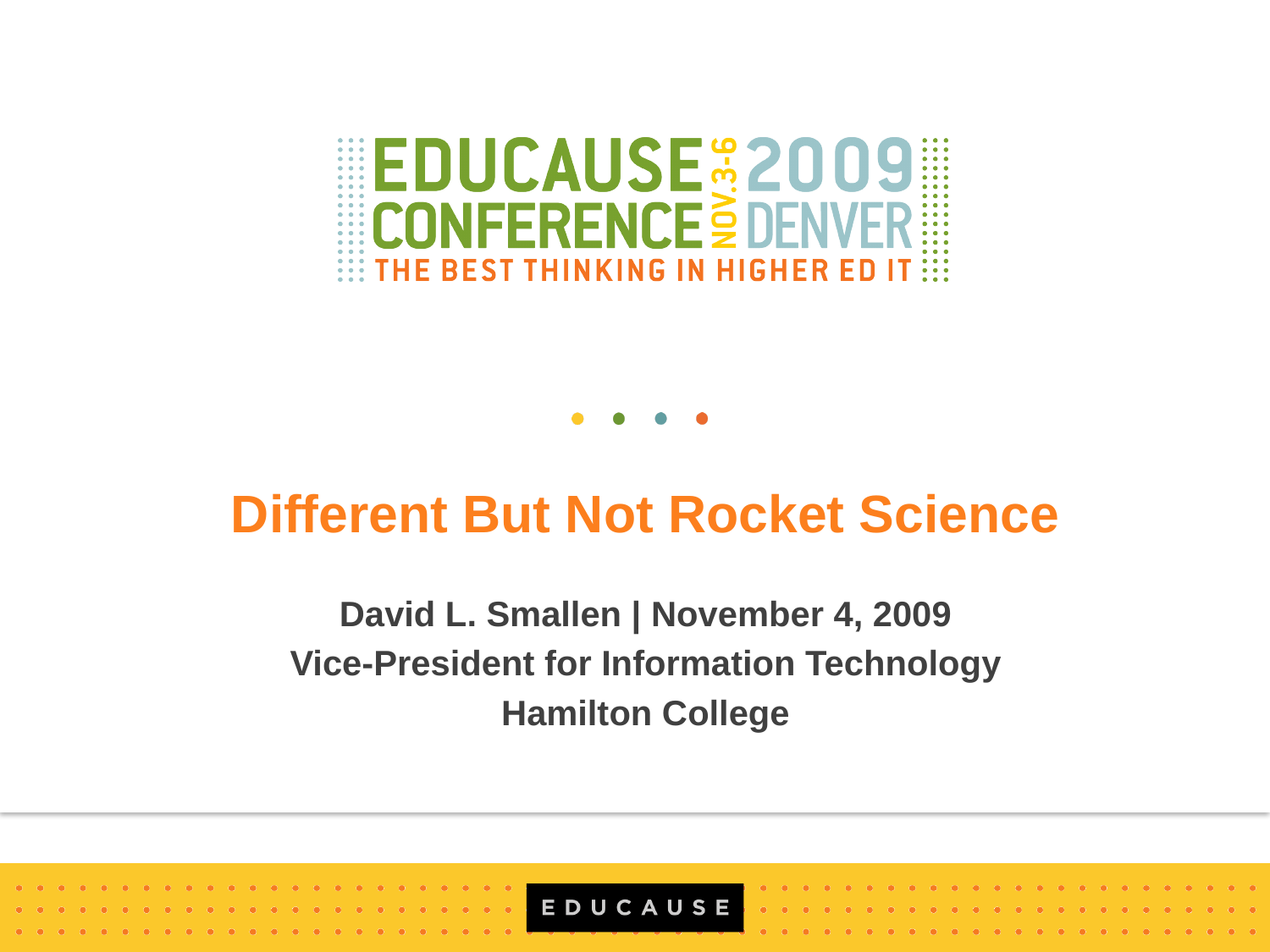

# Different But Not Rocket Science
David L. Smallen | November 4, 2009
Vice-President for Information Technology
Hamilton College